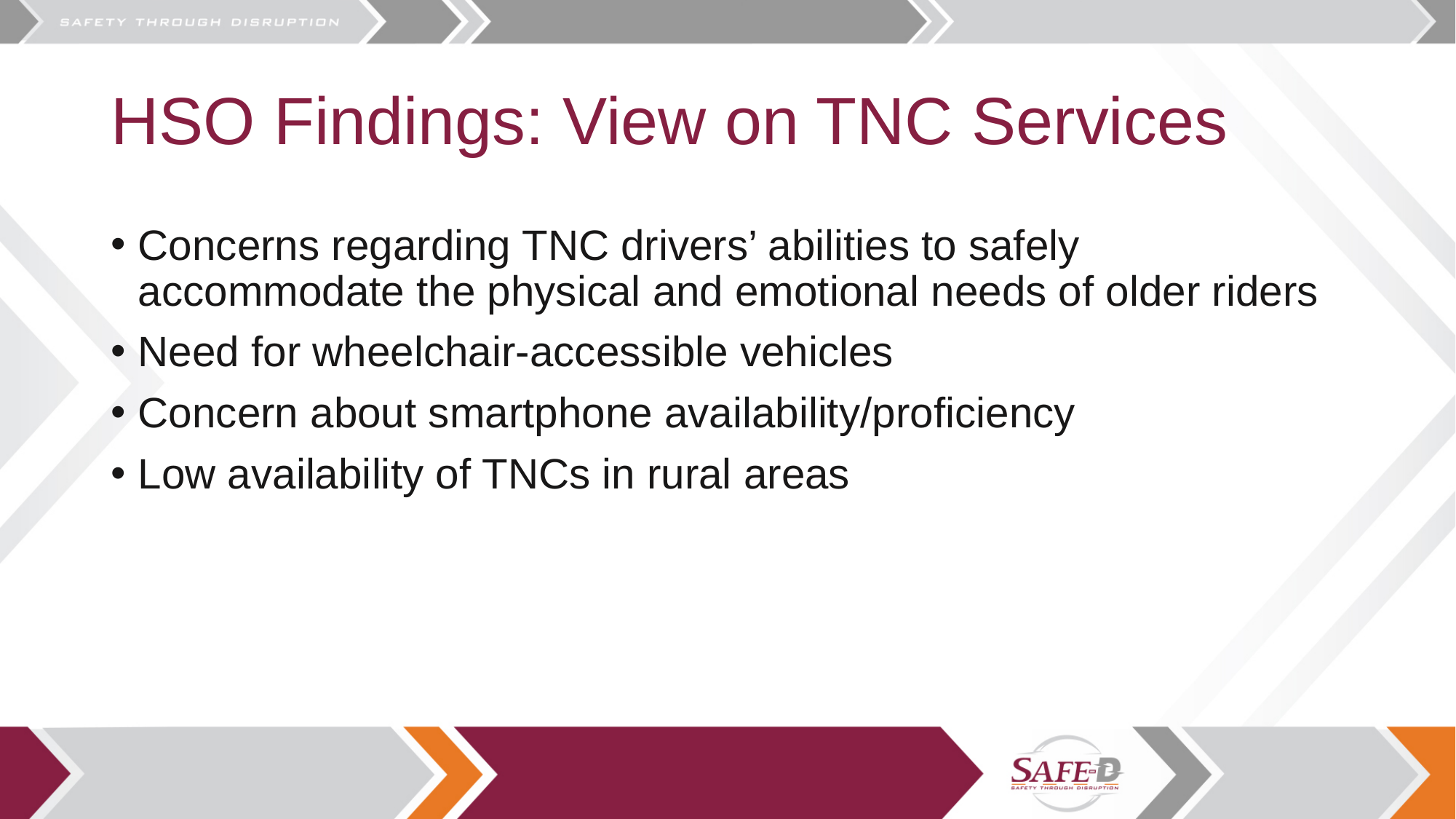

# HSO Findings: View on TNC Services
Concerns regarding TNC drivers’ abilities to safely accommodate the physical and emotional needs of older riders
Need for wheelchair-accessible vehicles
Concern about smartphone availability/proficiency
Low availability of TNCs in rural areas